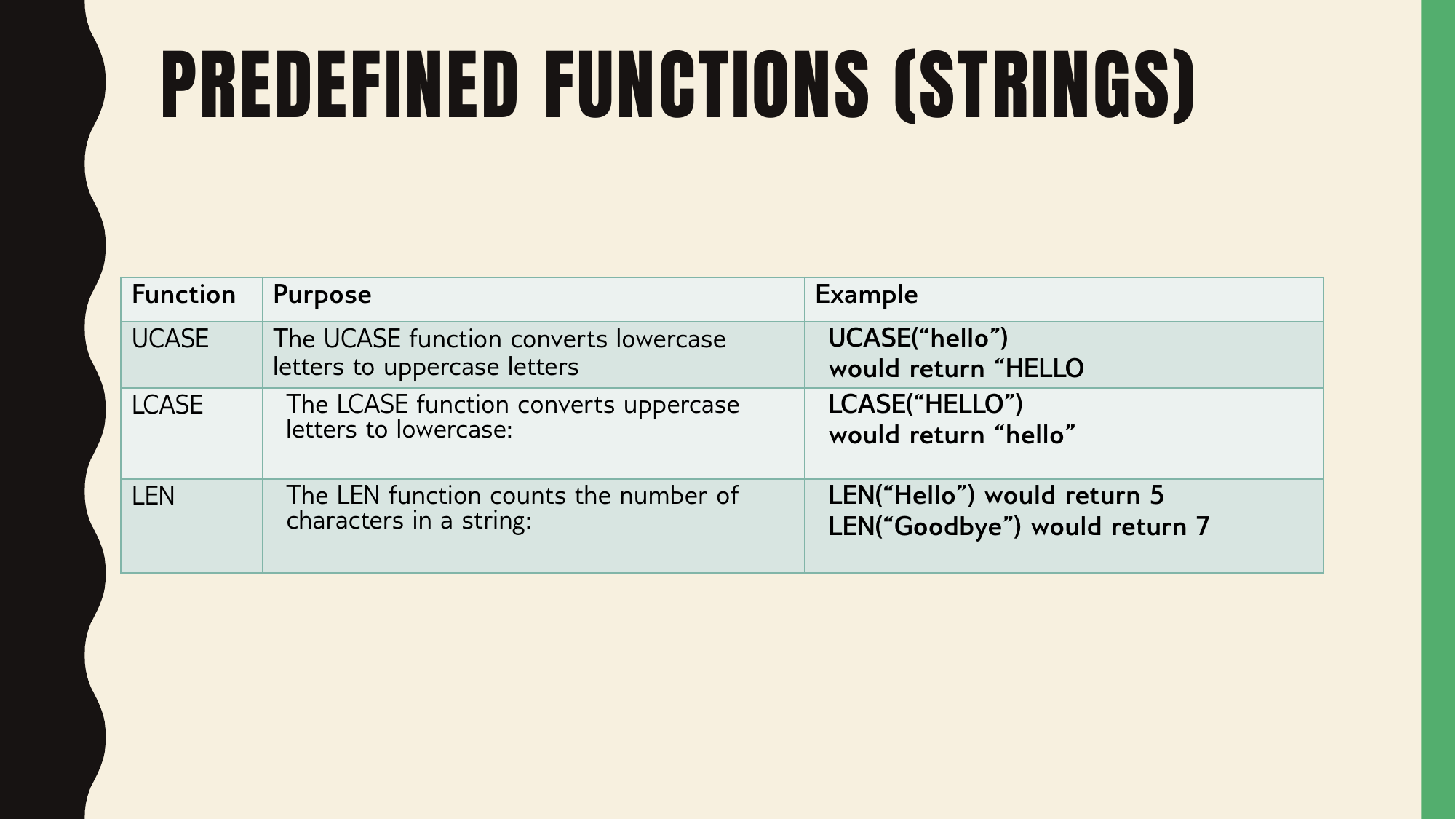

# Predefined functions (strings)
| Function | Purpose | Example |
| --- | --- | --- |
| UCASE | The UCASE function converts lowercase letters to uppercase letters | UCASE(“hello”) would return “HELLO |
| LCASE | The LCASE function converts uppercase letters to lowercase: | LCASE(“HELLO”) would return “hello” |
| LEN | The LEN function counts the number of characters in a string: | LEN(“Hello”) would return 5 LEN(“Goodbye”) would return 7 |